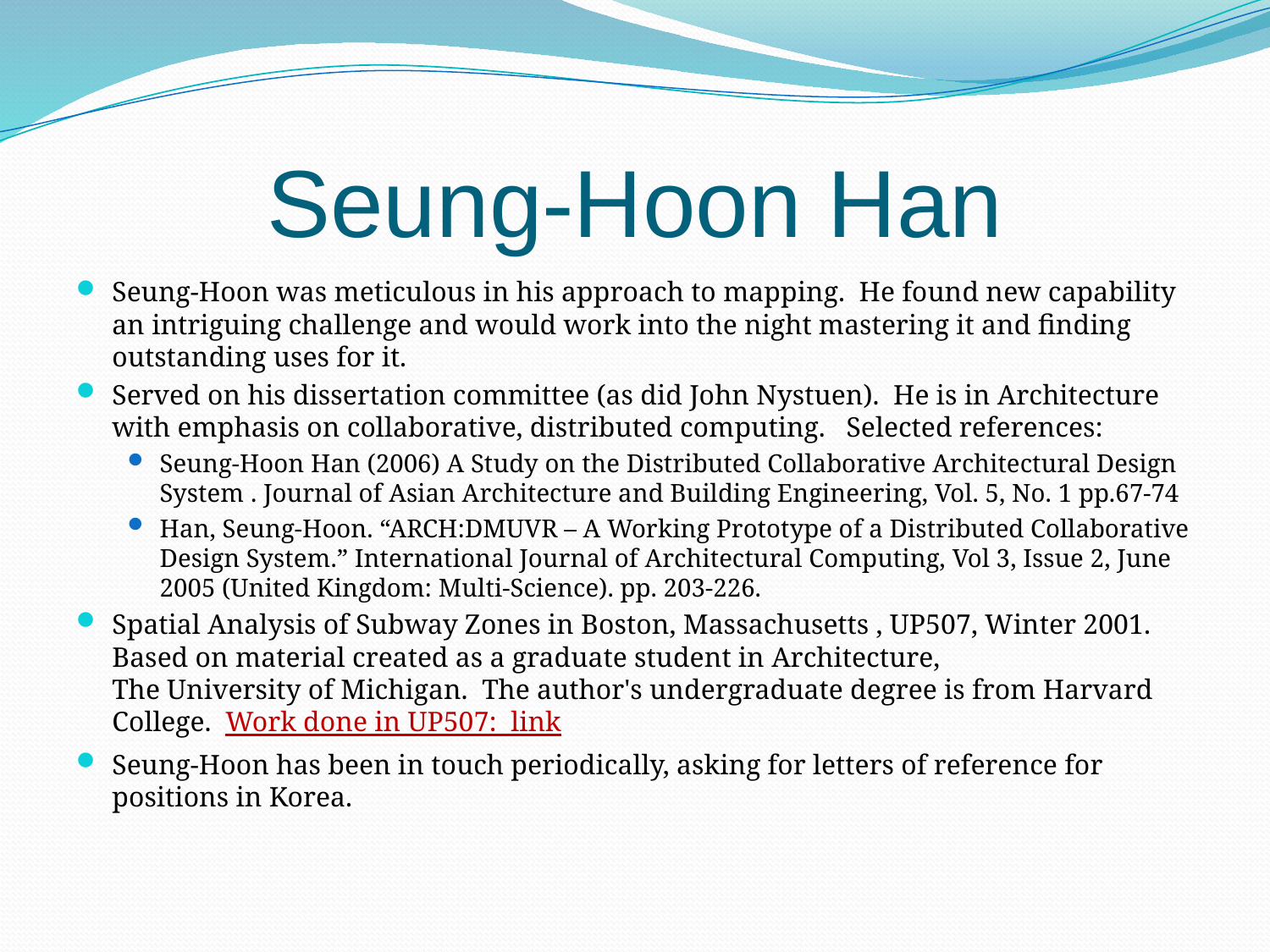

# Seung-Hoon Han
Seung-Hoon was meticulous in his approach to mapping.  He found new capability an intriguing challenge and would work into the night mastering it and finding outstanding uses for it.
Served on his dissertation committee (as did John Nystuen).  He is in Architecture with emphasis on collaborative, distributed computing.   Selected references:
Seung-Hoon Han (2006) A Study on the Distributed Collaborative Architectural Design System . Journal of Asian Architecture and Building Engineering, Vol. 5, No. 1 pp.67-74
Han, Seung-Hoon. “ARCH:DMUVR – A Working Prototype of a Distributed Collaborative Design System.” International Journal of Architectural Computing, Vol 3, Issue 2, June 2005 (United Kingdom: Multi-Science). pp. 203-226.
Spatial Analysis of Subway Zones in Boston, Massachusetts , UP507, Winter 2001.
Based on material created as a graduate student in Architecture,
The University of Michigan.  The author's undergraduate degree is from Harvard College.  Work done in UP507:  link
Seung-Hoon has been in touch periodically, asking for letters of reference for positions in Korea.